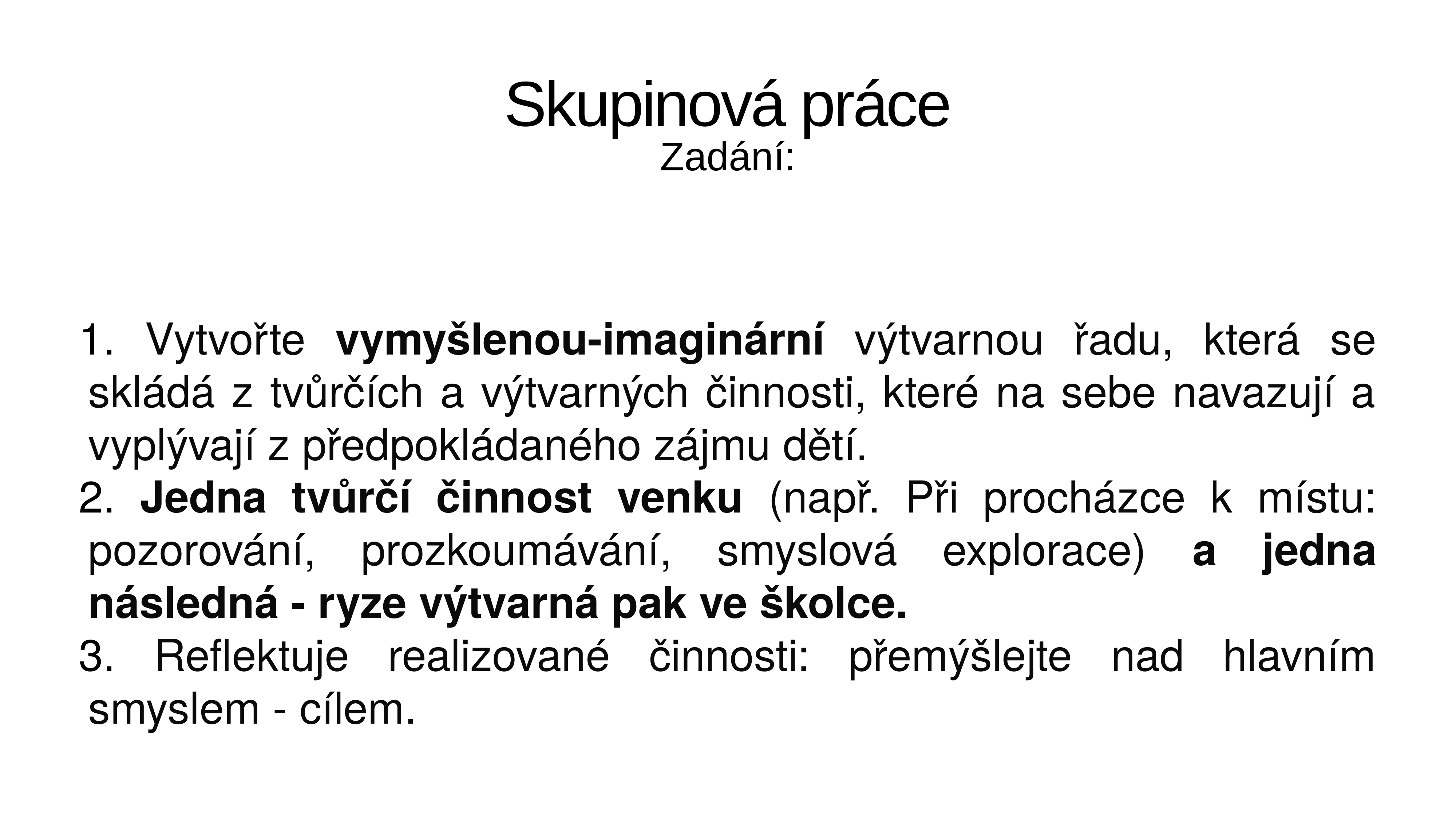

# Skupinová práce
Zadání:

 Vytvořte vymyšlenou-imaginární výtvarnou řadu, která se skládá z tvůrčích a výtvarných činnosti, které na sebe navazují a vyplývají z předpokládaného zájmu dětí.
 Jedna tvůrčí činnost venku (např. Při procházce k místu: pozorování, prozkoumávání, smyslová explorace) a jedna následná - ryze výtvarná pak ve školce.
 Reflektuje realizované činnosti: přemýšlejte nad hlavním smyslem - cílem.